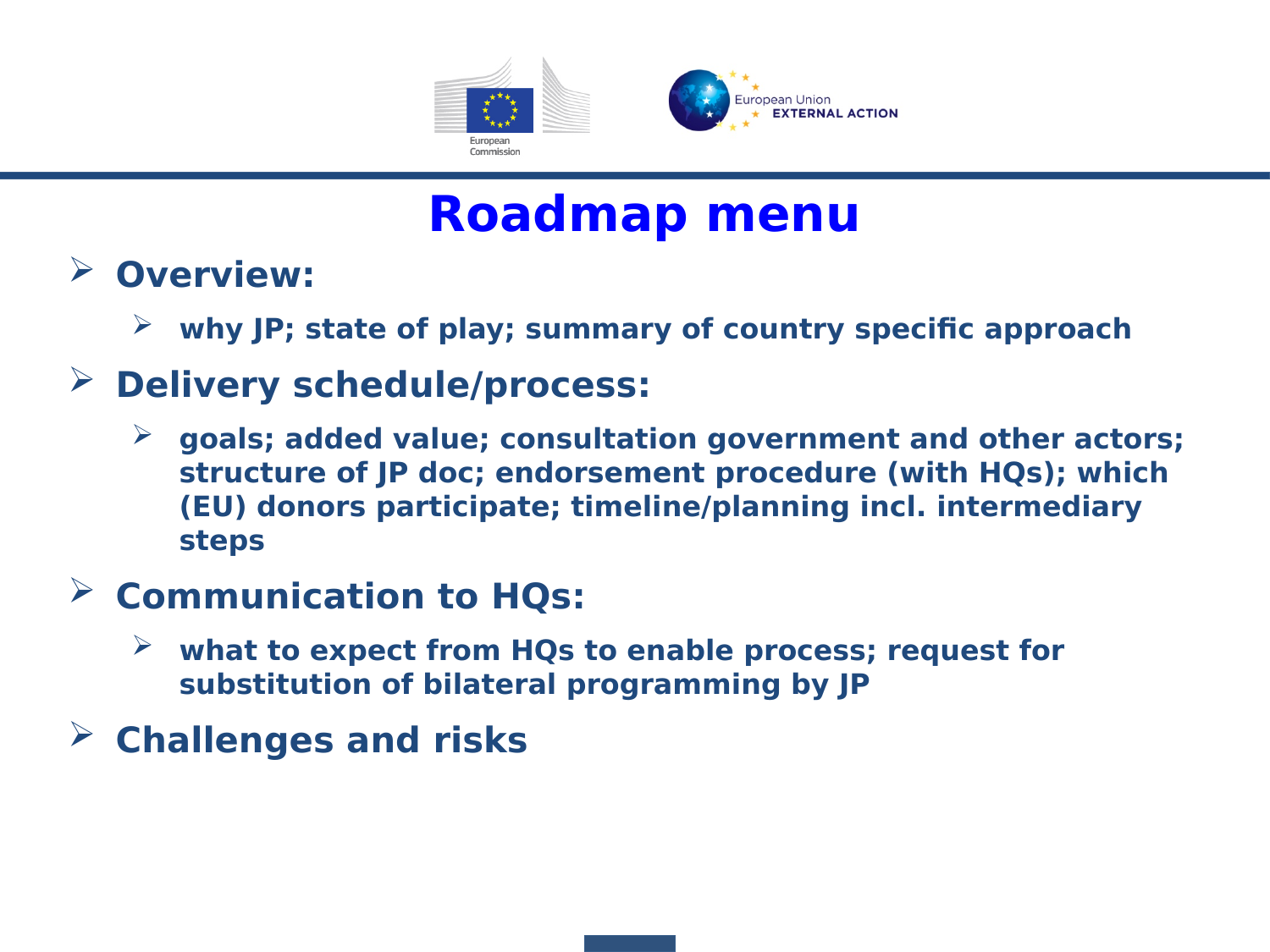

Roadmap menu
Overview:
why JP; state of play; summary of country specific approach
Delivery schedule/process:
goals; added value; consultation government and other actors; structure of JP doc; endorsement procedure (with HQs); which (EU) donors participate; timeline/planning incl. intermediary steps
Communication to HQs:
what to expect from HQs to enable process; request for substitution of bilateral programming by JP
Challenges and risks